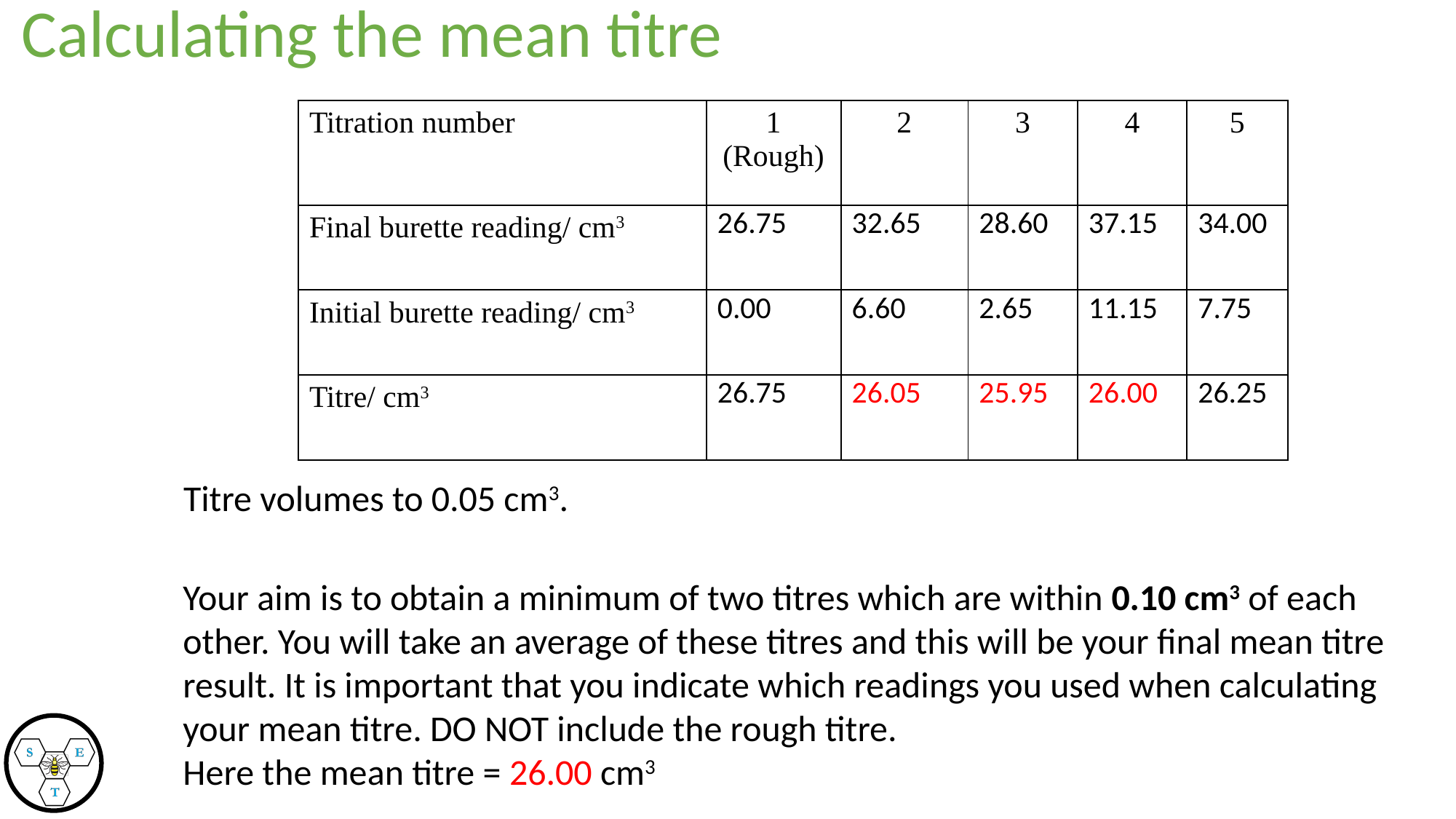

Calculating the mean titre
| Titration number | 1 (Rough) | 2 | 3 | 4 | 5 |
| --- | --- | --- | --- | --- | --- |
| Final burette reading/ cm3 | 26.75 | 32.65 | 28.60 | 37.15 | 34.00 |
| Initial burette reading/ cm3 | 0.00 | 6.60 | 2.65 | 11.15 | 7.75 |
| Titre/ cm3 | 26.75 | 26.05 | 25.95 | 26.00 | 26.25 |
Titre volumes to 0.05 cm3.

Your aim is to obtain a minimum of two titres which are within 0.10 cm3 of each other. You will take an average of these titres and this will be your final mean titre result. It is important that you indicate which readings you used when calculating your mean titre. DO NOT include the rough titre.
Here the mean titre = 26.00 cm3